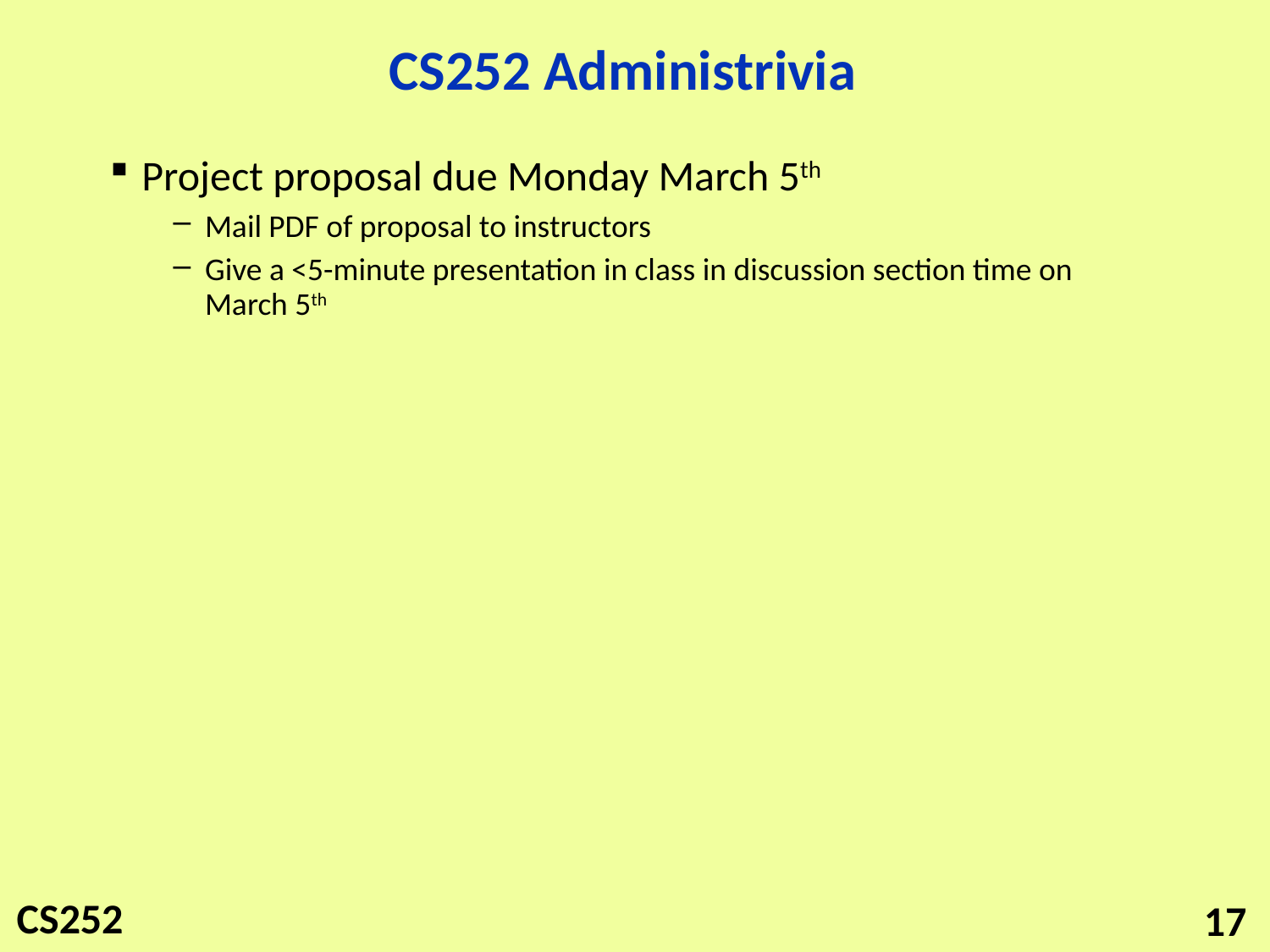

# CS252 Administrivia
Project proposal due Monday March 5th
Mail PDF of proposal to instructors
Give a <5-minute presentation in class in discussion section time on March 5th

17